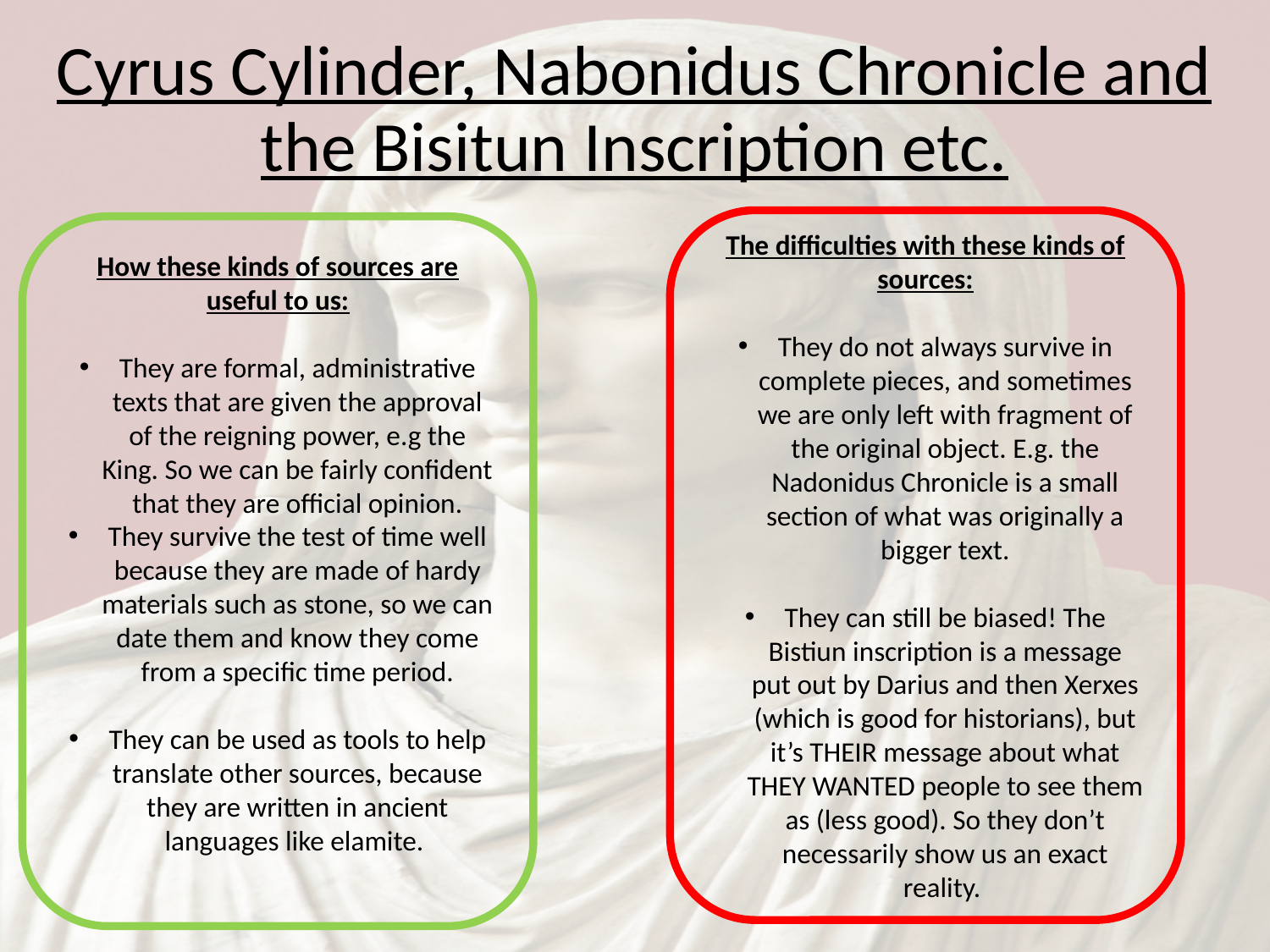

# Cyrus Cylinder, Nabonidus Chronicle and the Bisitun Inscription etc.
The difficulties with these kinds of sources:

They do not always survive in complete pieces, and sometimes we are only left with fragment of the original object. E.g. the Nadonidus Chronicle is a small section of what was originally a bigger text.

They can still be biased! The Bistiun inscription is a message put out by Darius and then Xerxes (which is good for historians), but it’s THEIR message about what THEY WANTED people to see them as (less good). So they don’t necessarily show us an exact reality.
How these kinds of sources are useful to us:

They are formal, administrative texts that are given the approval of the reigning power, e.g the King. So we can be fairly confident that they are official opinion.
They survive the test of time well because they are made of hardy materials such as stone, so we can date them and know they come from a specific time period.

They can be used as tools to help translate other sources, because they are written in ancient languages like elamite.